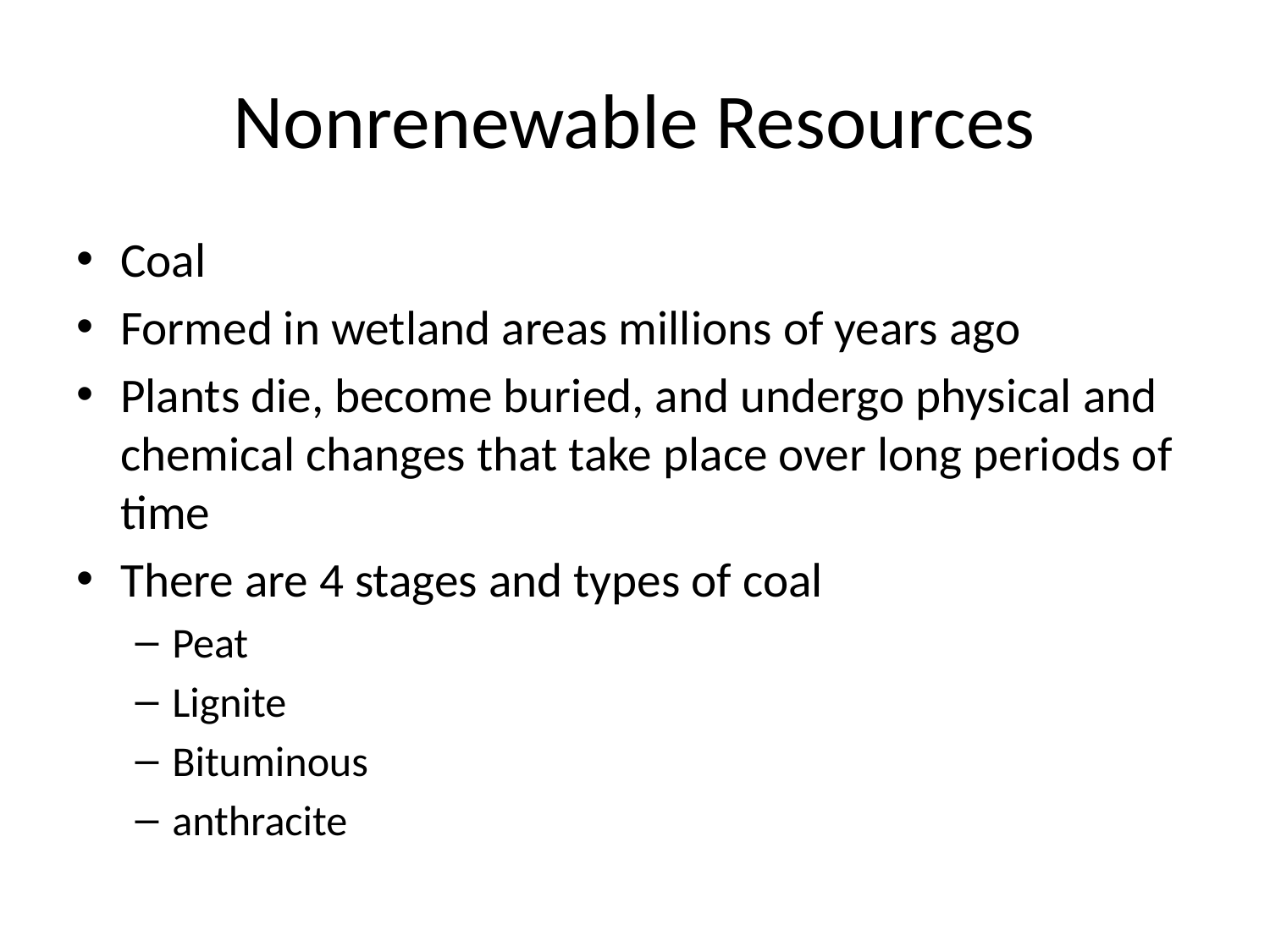

# Nonrenewable Resources
Coal
Formed in wetland areas millions of years ago
Plants die, become buried, and undergo physical and chemical changes that take place over long periods of time
There are 4 stages and types of coal
Peat
Lignite
Bituminous
anthracite